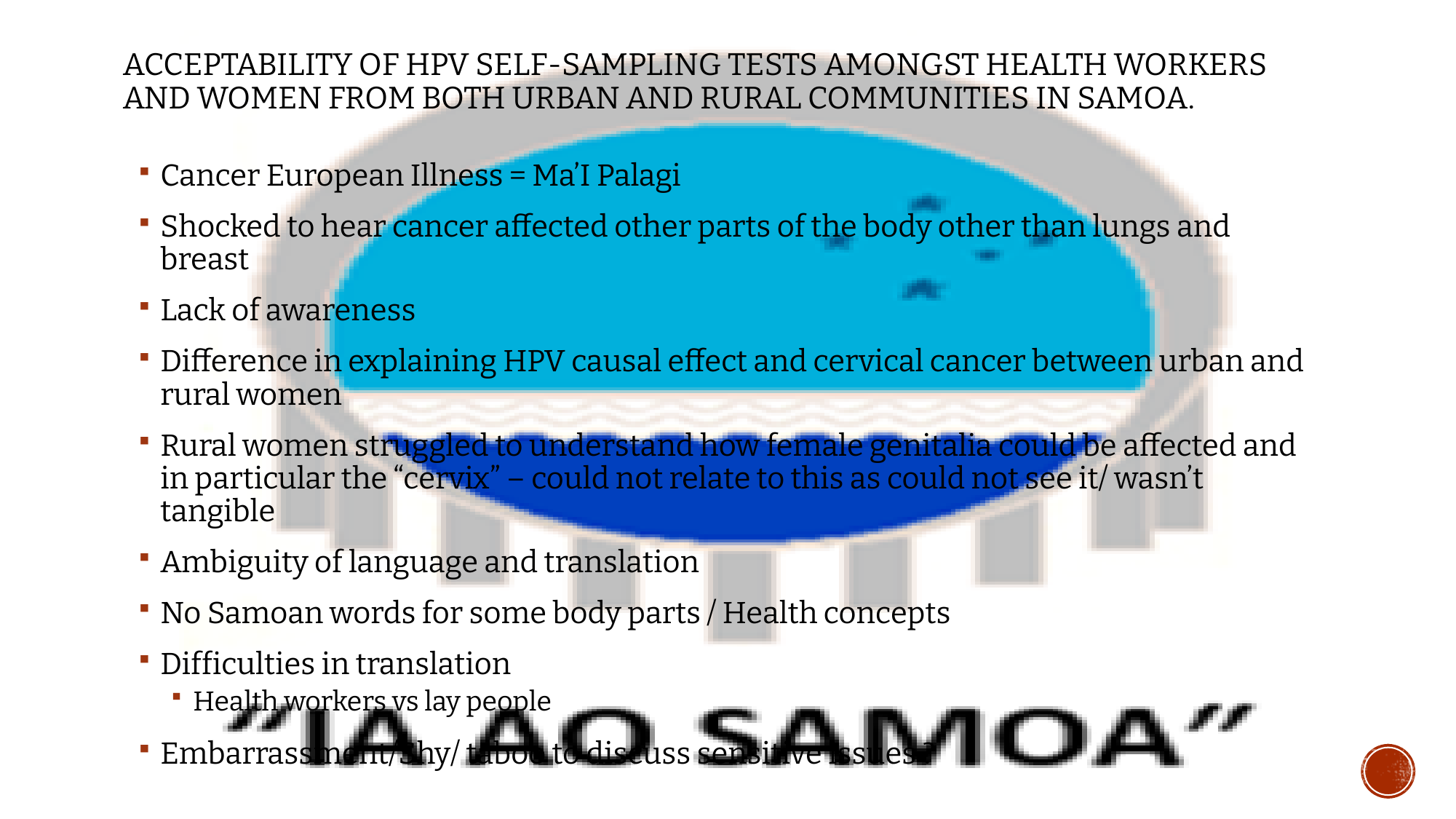

# Acceptability of HPV self-sampling tests amongst health workers and women from both urban and rural communities in Samoa.
Cancer European Illness = Ma’I Palagi
Shocked to hear cancer affected other parts of the body other than lungs and breast
Lack of awareness
Difference in explaining HPV causal effect and cervical cancer between urban and rural women
Rural women struggled to understand how female genitalia could be affected and in particular the “cervix” – could not relate to this as could not see it/ wasn’t tangible
Ambiguity of language and translation
No Samoan words for some body parts / Health concepts
Difficulties in translation
Health workers vs lay people
Embarrassment/Shy/ taboo to discuss sensitive issues ?